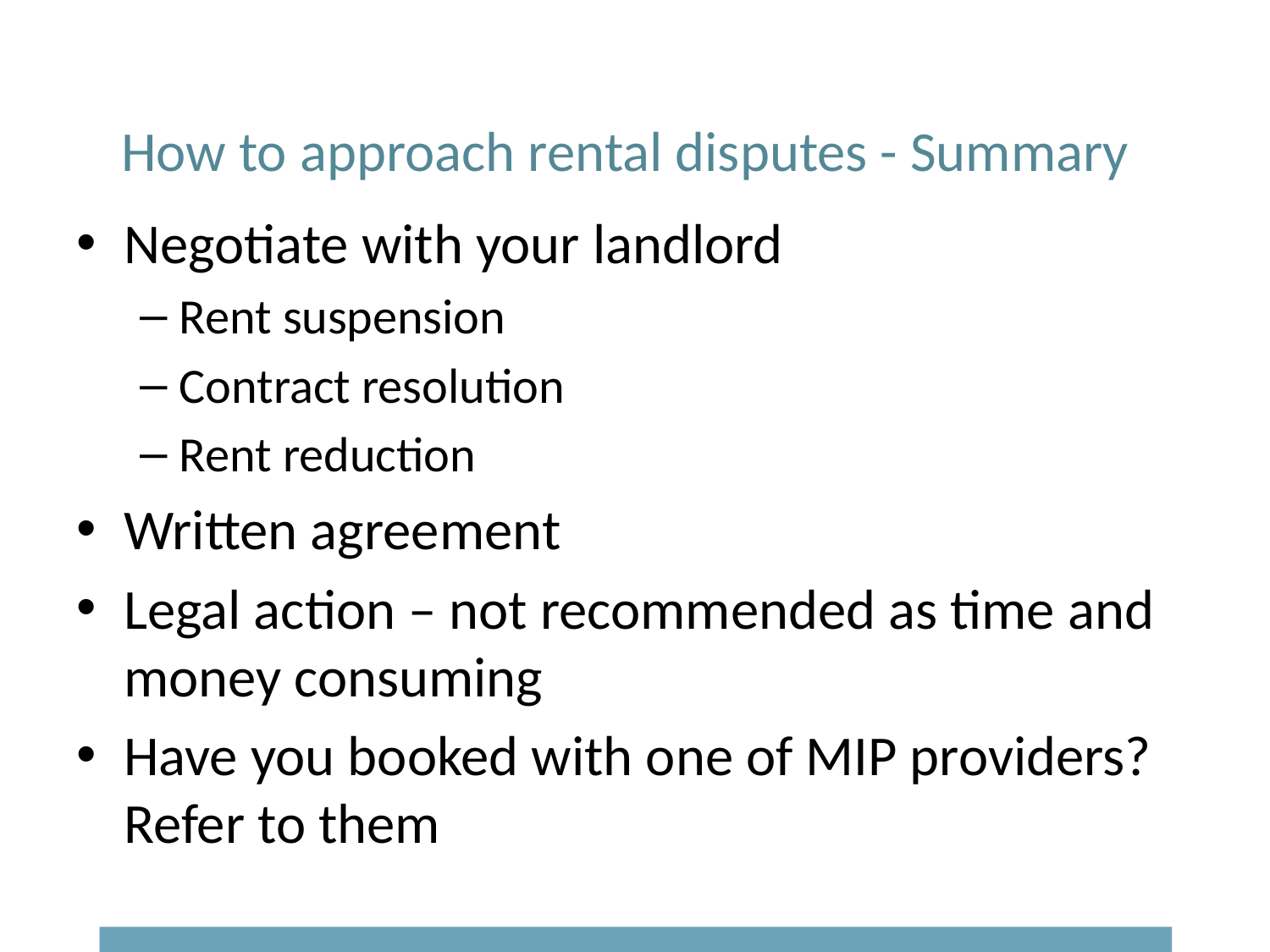

# How to approach rental disputes - Summary
Negotiate with your landlord
Rent suspension
Contract resolution
Rent reduction
Written agreement
Legal action – not recommended as time and money consuming
Have you booked with one of MIP providers? Refer to them